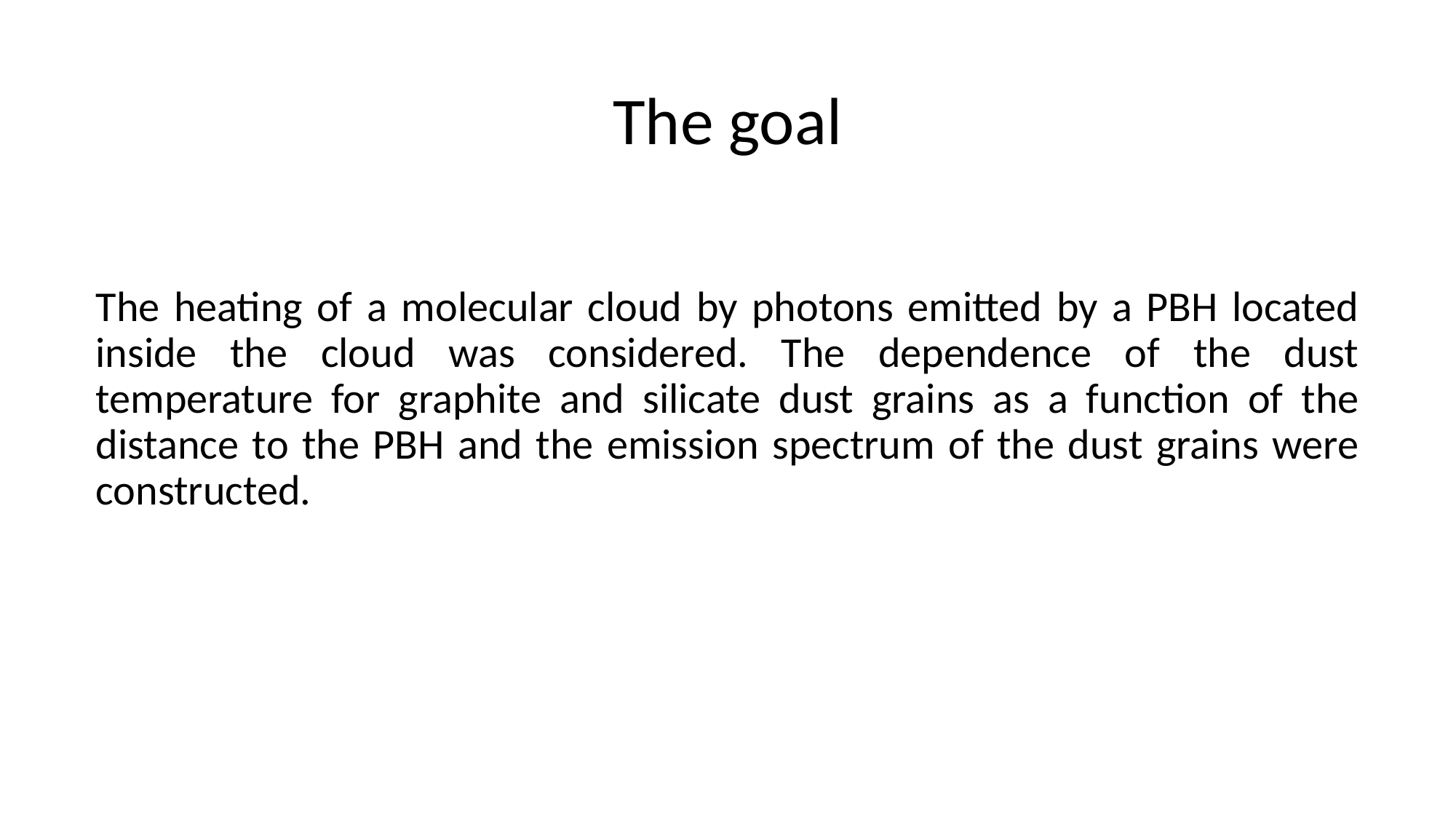

# The goal
The heating of a molecular cloud by photons emitted by a PBH located inside the cloud was considered. The dependence of the dust temperature for graphite and silicate dust grains as a function of the distance to the PBH and the emission spectrum of the dust grains were constructed.